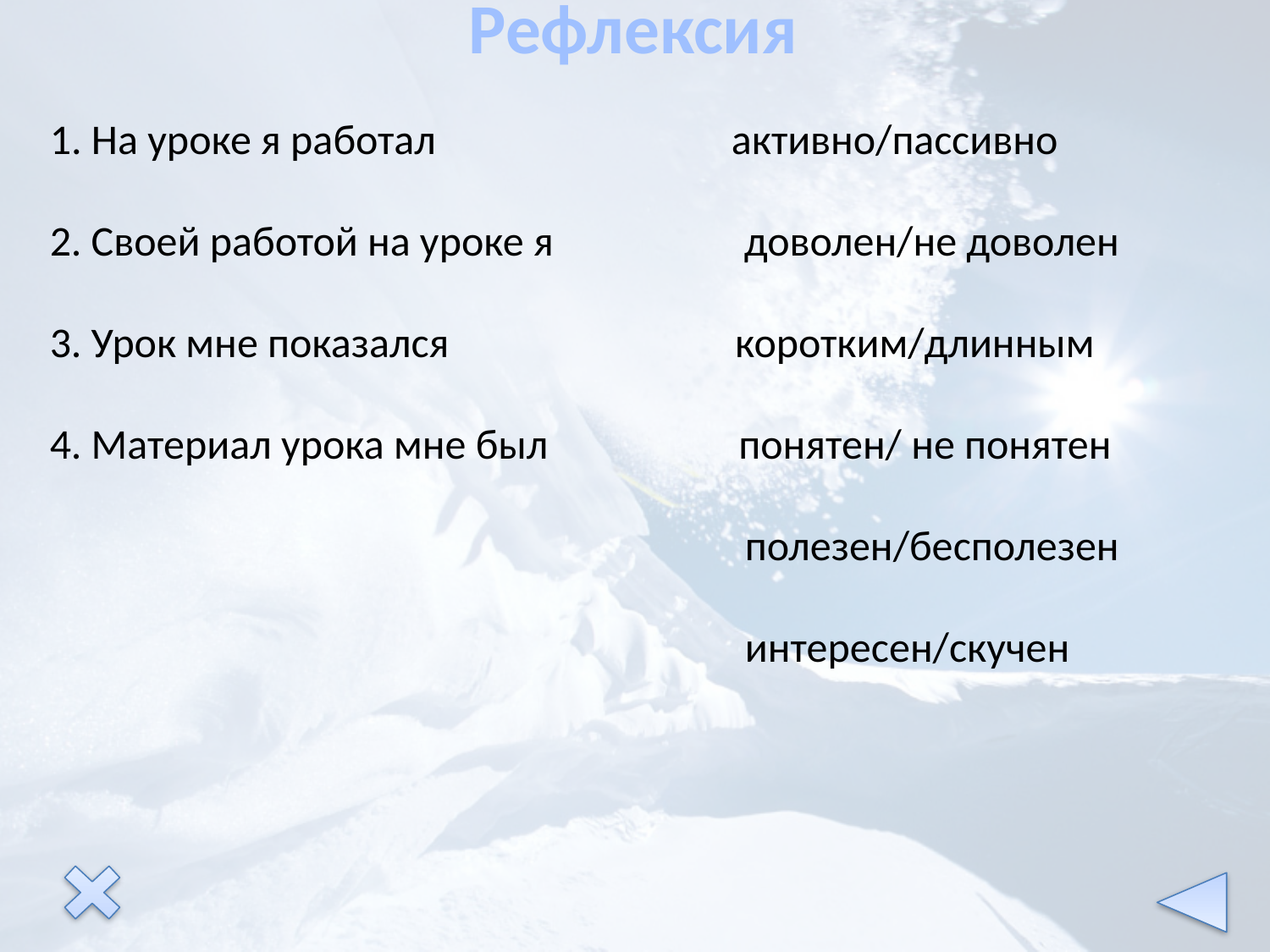

Рефлексия
1. На уроке я работал                               активно/пассивно

2. Своей работой на уроке я                    доволен/не доволен

3. Урок мне показался                              коротким/длинным

4. Материал урока мне был                    понятен/ не понятен

                                                                         полезен/бесполезен

                                                                         интересен/скучен